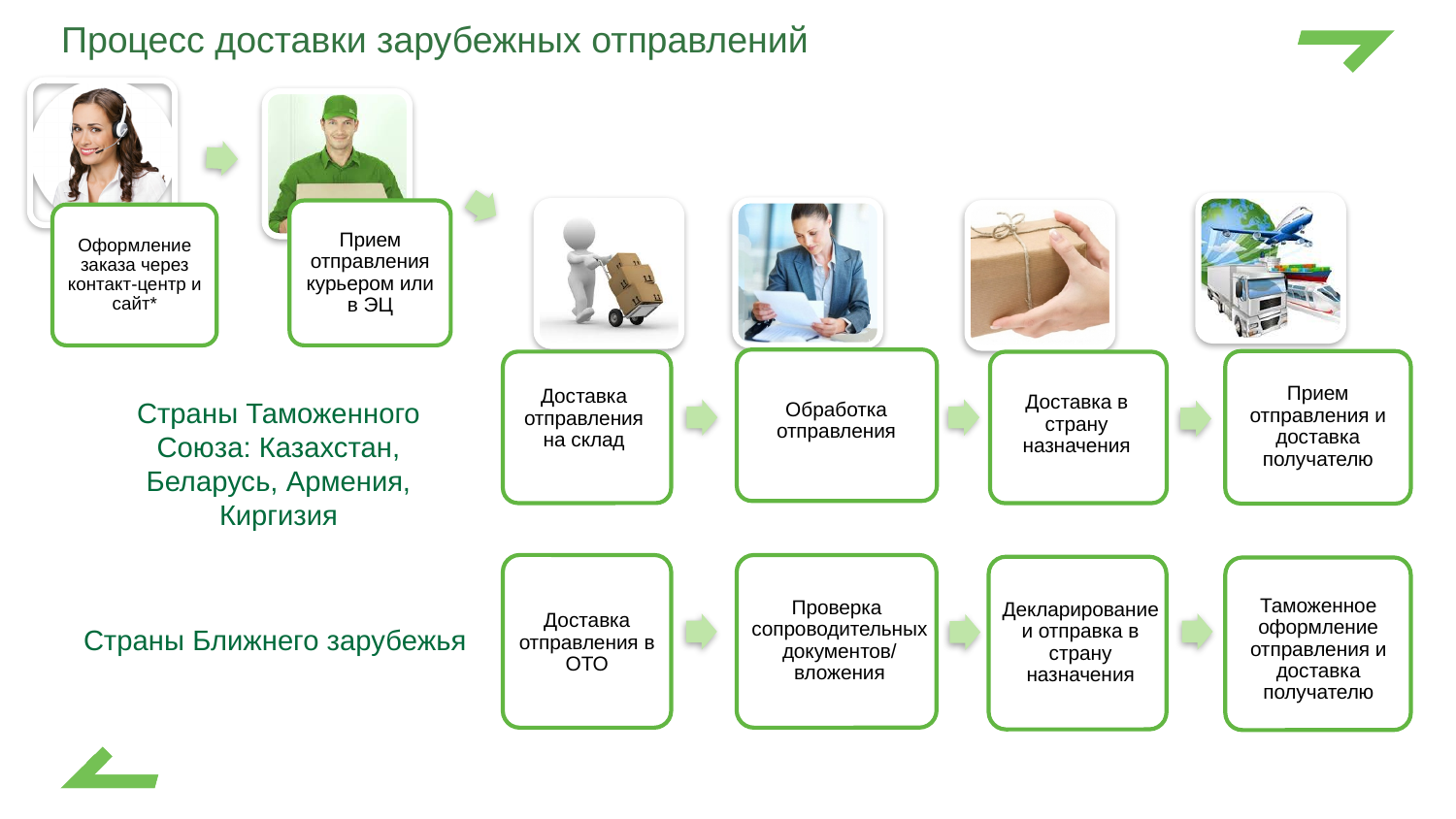

# Процесс доставки зарубежных отправлений

Прием отправления курьером или в ЭЦ

Оформление заказа через контакт-центр и сайт*

Доставка отправления на склад

Прием отправления и доставка получателю
Доставка в страну назначения
Обработка отправления

Страны Таможенного Союза: Казахстан, Беларусь, Армения, Киргизия

Доставка отправления в ОТО

Страны Ближнего зарубежья

Таможенное оформление отправления и доставка получателю
Проверка  сопроводительных документов/ вложения
Декларирование и отправка в страну назначения